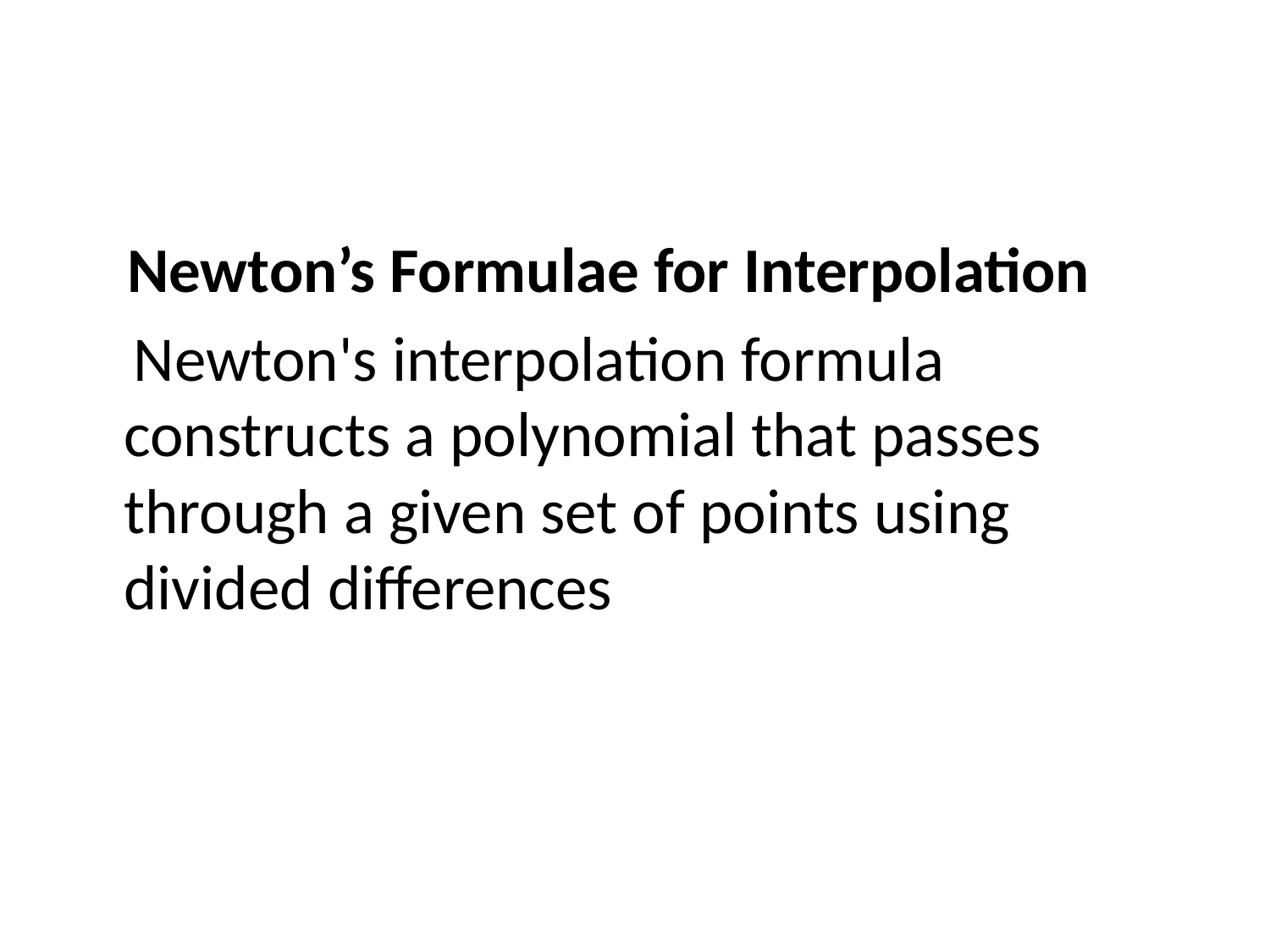

Newton’s Formulae for Interpolation
    Newton's interpolation formula constructs a polynomial that passes through a given set of points using divided differences